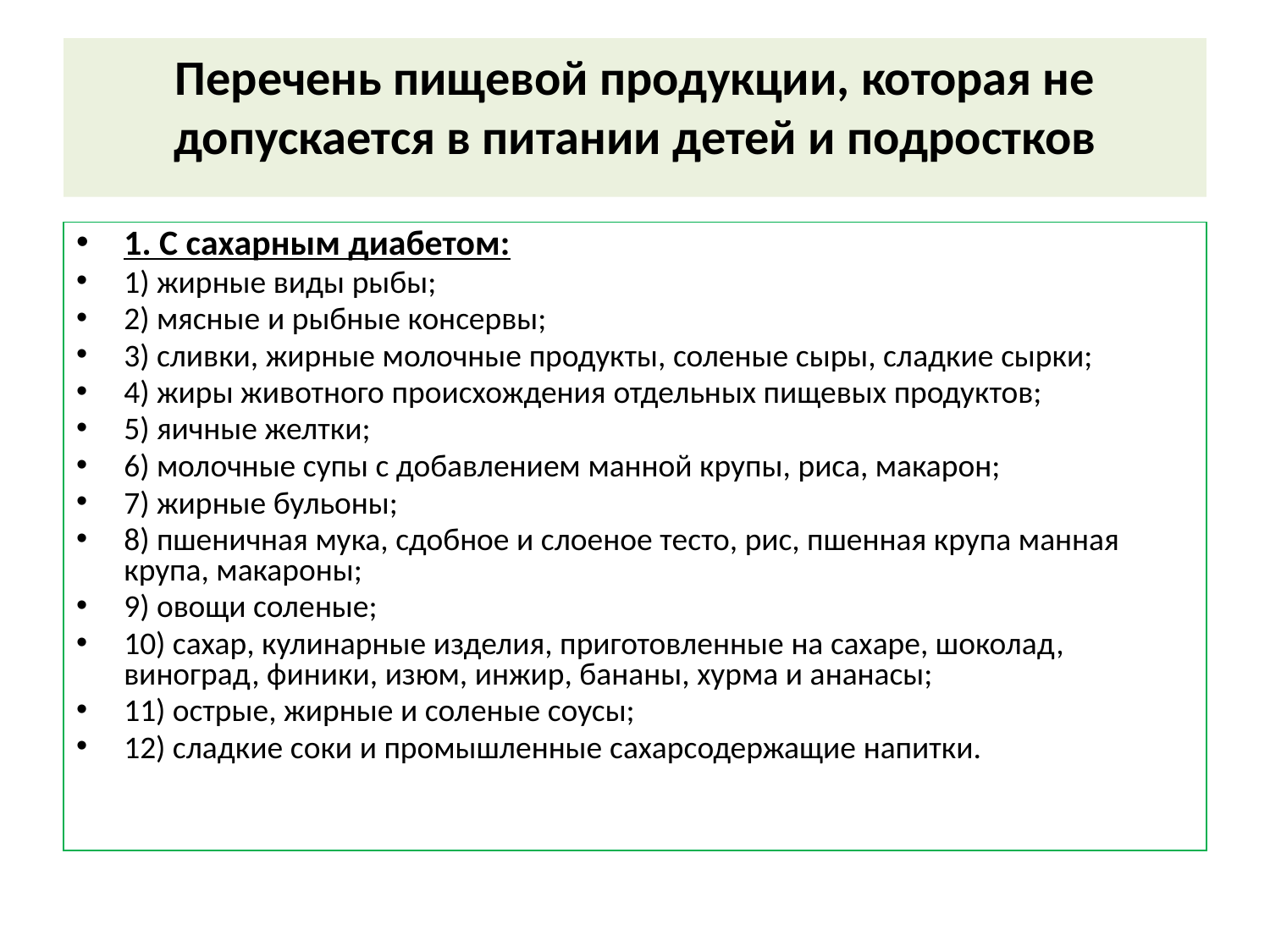

# Перечень пищевой продукции, которая не допускается в питании детей и подростков
1. С сахарным диабетом:
1) жирные виды рыбы;
2) мясные и рыбные консервы;
3) сливки, жирные молочные продукты, соленые сыры, сладкие сырки;
4) жиры животного происхождения отдельных пищевых продуктов;
5) яичные желтки;
6) молочные супы с добавлением манной крупы, риса, макарон;
7) жирные бульоны;
8) пшеничная мука, сдобное и слоеное тесто, рис, пшенная крупа манная крупа, макароны;
9) овощи соленые;
10) сахар, кулинарные изделия, приготовленные на сахаре, шоколад, виноград, финики, изюм, инжир, бананы, хурма и ананасы;
11) острые, жирные и соленые соусы;
12) сладкие соки и промышленные сахарсодержащие напитки.